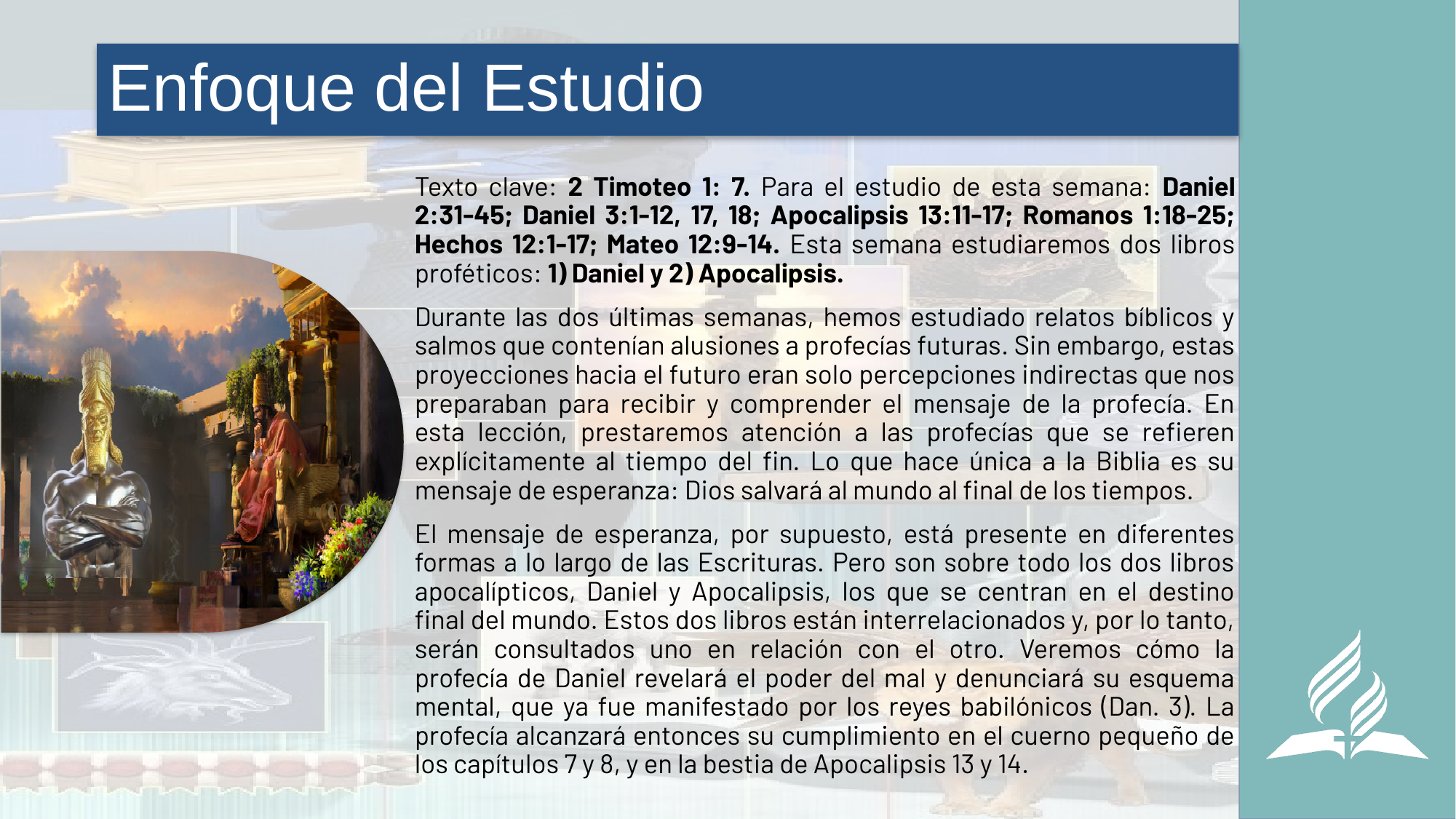

# Enfoque del Estudio
Texto clave: 2 Timoteo 1: 7. Para el estudio de esta semana: Daniel 2:31-45; Daniel 3:1-12, 17, 18; Apocalipsis 13:11-17; Romanos 1:18-25; Hechos 12:1-17; Mateo 12:9-14. Esta semana estudiaremos dos libros proféticos: 1) Daniel y 2) Apocalipsis.
Durante las dos últimas semanas, hemos estudiado relatos bíblicos y salmos que contenían alusiones a profecías futuras. Sin embargo, estas proyecciones hacia el futuro eran solo percepciones indirectas que nos preparaban para recibir y comprender el mensaje de la profecía. En esta lección, prestaremos atención a las profecías que se refieren explícitamente al tiempo del fin. Lo que hace única a la Biblia es su mensaje de esperanza: Dios salvará al mundo al final de los tiempos.
El mensaje de esperanza, por supuesto, está presente en diferentes formas a lo largo de las Escrituras. Pero son sobre todo los dos libros apocalípticos, Daniel y Apocalipsis, los que se centran en el destino final del mundo. Estos dos libros están interrelacionados y, por lo tanto, serán consultados uno en relación con el otro. Veremos cómo la profecía de Daniel revelará el poder del mal y denunciará su esquema mental, que ya fue manifestado por los reyes babilónicos (Dan. 3). La profecía alcanzará entonces su cumplimiento en el cuerno pequeño de los capítulos 7 y 8, y en la bestia de Apocalipsis 13 y 14.